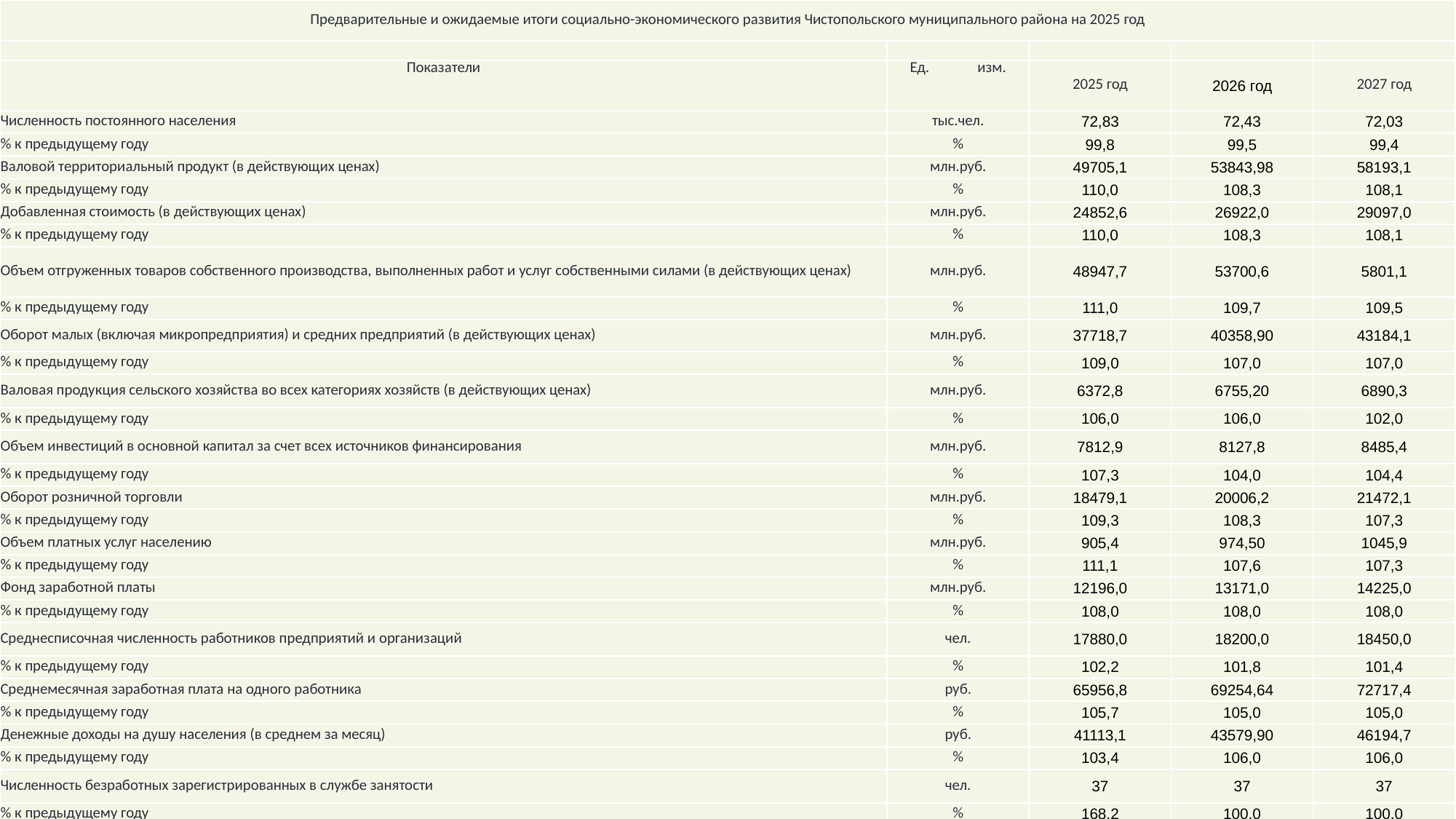

| Предварительные и ожидаемые итоги социально-экономического развития Чистопольского муниципального района на 2025 год |  |  |  |  |
| --- | --- | --- | --- | --- |
|  |  |  |  |  |
| Показатели | Ед. изм. | 2025 год | 2026 год | 2027 год |
| Численность постоянного населения | тыс.чел. | 72,83 | 72,43 | 72,03 |
| % к предыдущему году | % | 99,8 | 99,5 | 99,4 |
| Валовой территориальный продукт (в действующих ценах) | млн.руб. | 49705,1 | 53843,98 | 58193,1 |
| % к предыдущему году | % | 110,0 | 108,3 | 108,1 |
| Добавленная стоимость (в действующих ценах) | млн.руб. | 24852,6 | 26922,0 | 29097,0 |
| % к предыдущему году | % | 110,0 | 108,3 | 108,1 |
| Объем отгруженных товаров собственного производства, выполненных работ и услуг собственными силами (в действующих ценах) | млн.руб. | 48947,7 | 53700,6 | 5801,1 |
| % к предыдущему году | % | 111,0 | 109,7 | 109,5 |
| Оборот малых (включая микропредприятия) и средних предприятий (в действующих ценах) | млн.руб. | 37718,7 | 40358,90 | 43184,1 |
| % к предыдущему году | % | 109,0 | 107,0 | 107,0 |
| Валовая продукция сельского хозяйства во всех категориях хозяйств (в действующих ценах) | млн.руб. | 6372,8 | 6755,20 | 6890,3 |
| % к предыдущему году | % | 106,0 | 106,0 | 102,0 |
| Объем инвестиций в основной капитал за счет всех источников финансирования | млн.руб. | 7812,9 | 8127,8 | 8485,4 |
| % к предыдущему году | % | 107,3 | 104,0 | 104,4 |
| Оборот розничной торговли | млн.руб. | 18479,1 | 20006,2 | 21472,1 |
| % к предыдущему году | % | 109,3 | 108,3 | 107,3 |
| Объем платных услуг населению | млн.руб. | 905,4 | 974,50 | 1045,9 |
| % к предыдущему году | % | 111,1 | 107,6 | 107,3 |
| Фонд заработной платы | млн.руб. | 12196,0 | 13171,0 | 14225,0 |
| % к предыдущему году | % | 108,0 | 108,0 | 108,0 |
| Среднесписочная численность работников предприятий и организаций | чел. | 17880,0 | 18200,0 | 18450,0 |
| % к предыдущему году | % | 102,2 | 101,8 | 101,4 |
| Среднемесячная заработная плата на одного работника | руб. | 65956,8 | 69254,64 | 72717,4 |
| % к предыдущему году | % | 105,7 | 105,0 | 105,0 |
| Денежные доходы на душу населения (в среднем за месяц) | руб. | 41113,1 | 43579,90 | 46194,7 |
| % к предыдущему году | % | 103,4 | 106,0 | 106,0 |
| Численность безработных зарегистрированных в службе занятости | чел. | 37 | 37 | 37 |
| % к предыдущему году | % | 168,2 | 100,0 | 100,0 |
| Уровень зарегистрированной безработицы | % | 0,1 | 0,1 | 0,1 |
| % к предыдущему году | % | 166,7 | 100,0 | 100,0 |